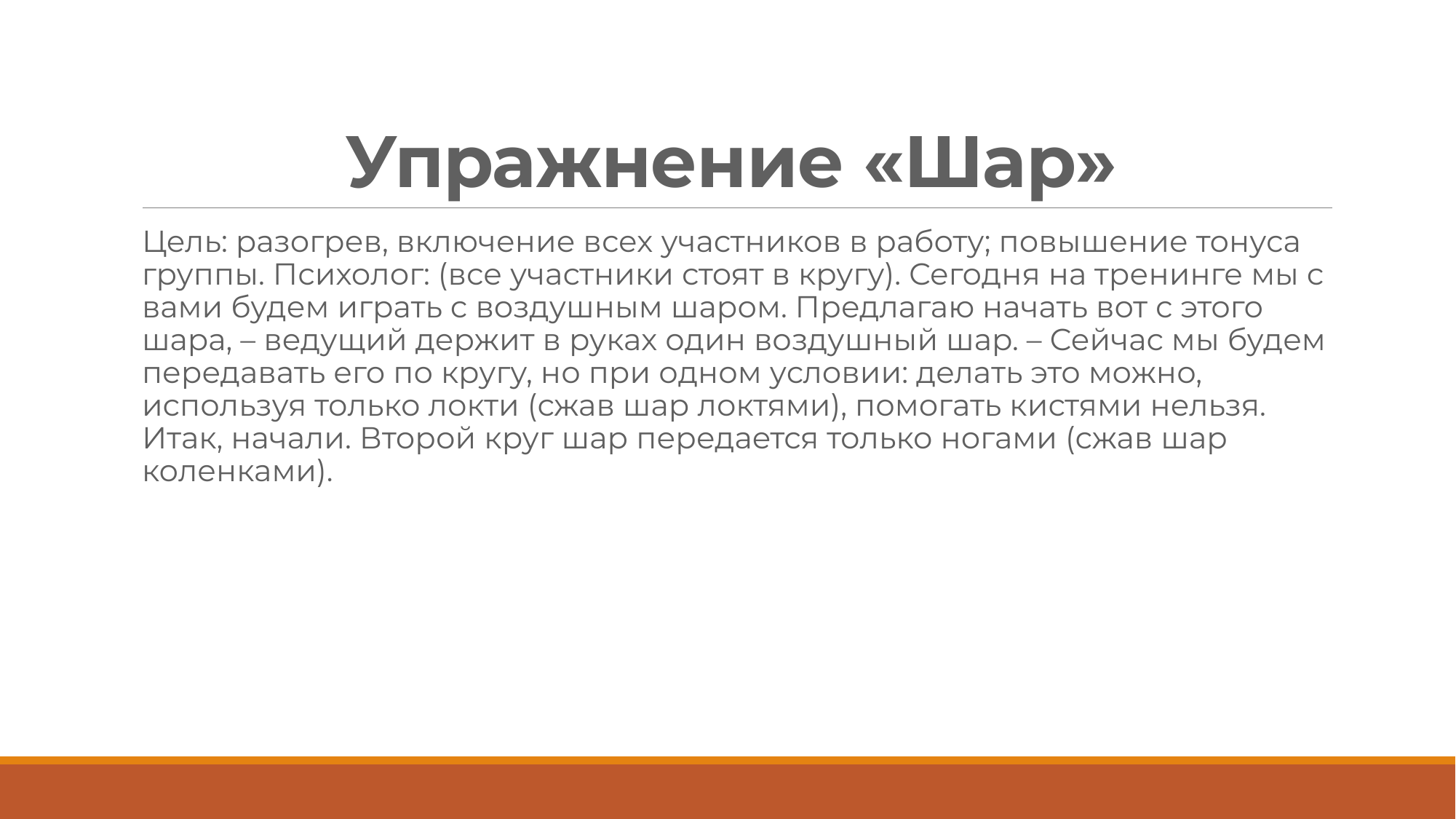

# Упражнение «Шар»
Цель: разогрев, включение всех участников в работу; повышение тонуса группы. Психолог: (все участники стоят в кругу). Сегодня на тренинге мы с вами будем играть с воздушным шаром. Предлагаю начать вот с этого шара, – ведущий держит в руках один воздушный шар. – Сейчас мы будем передавать его по кругу, но при одном условии: делать это можно, используя только локти (сжав шар локтями), помогать кистями нельзя. Итак, начали. Второй круг шар передается только ногами (сжав шар коленками).